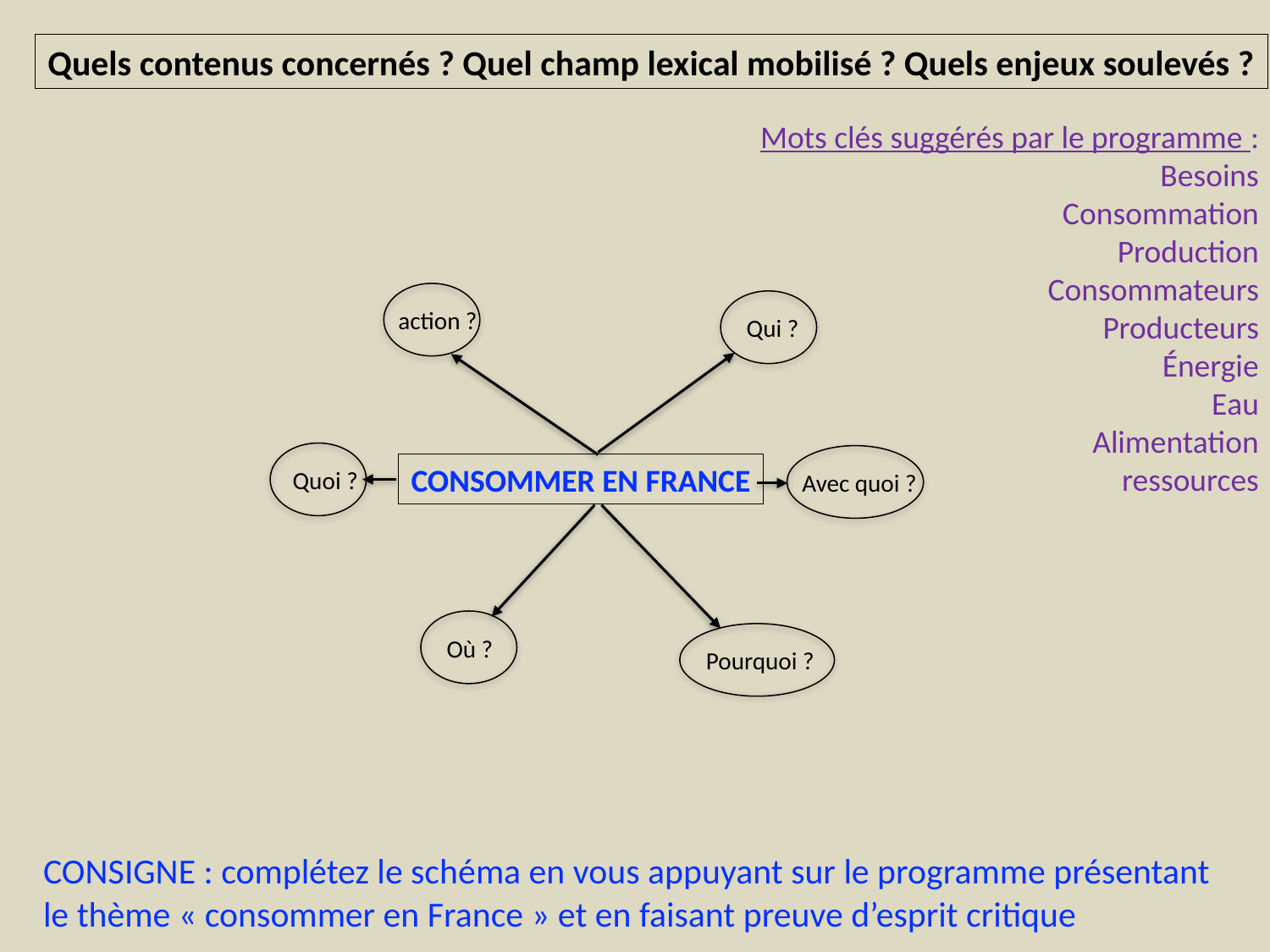

Quels contenus concernés ? Quel champ lexical mobilisé ? Quels enjeux soulevés ?
Mots clés suggérés par le programme :
Besoins
Consommation
Production
Consommateurs
Producteurs
Énergie
Eau
Alimentation
ressources

action ?
Qui ?

CONSOMMER EN FRANCE
Quoi ?
Avec quoi ?

Où ?
Pourquoi ?
CONSIGNE : complétez le schéma en vous appuyant sur le programme présentant le thème « consommer en France » et en faisant preuve d’esprit critique